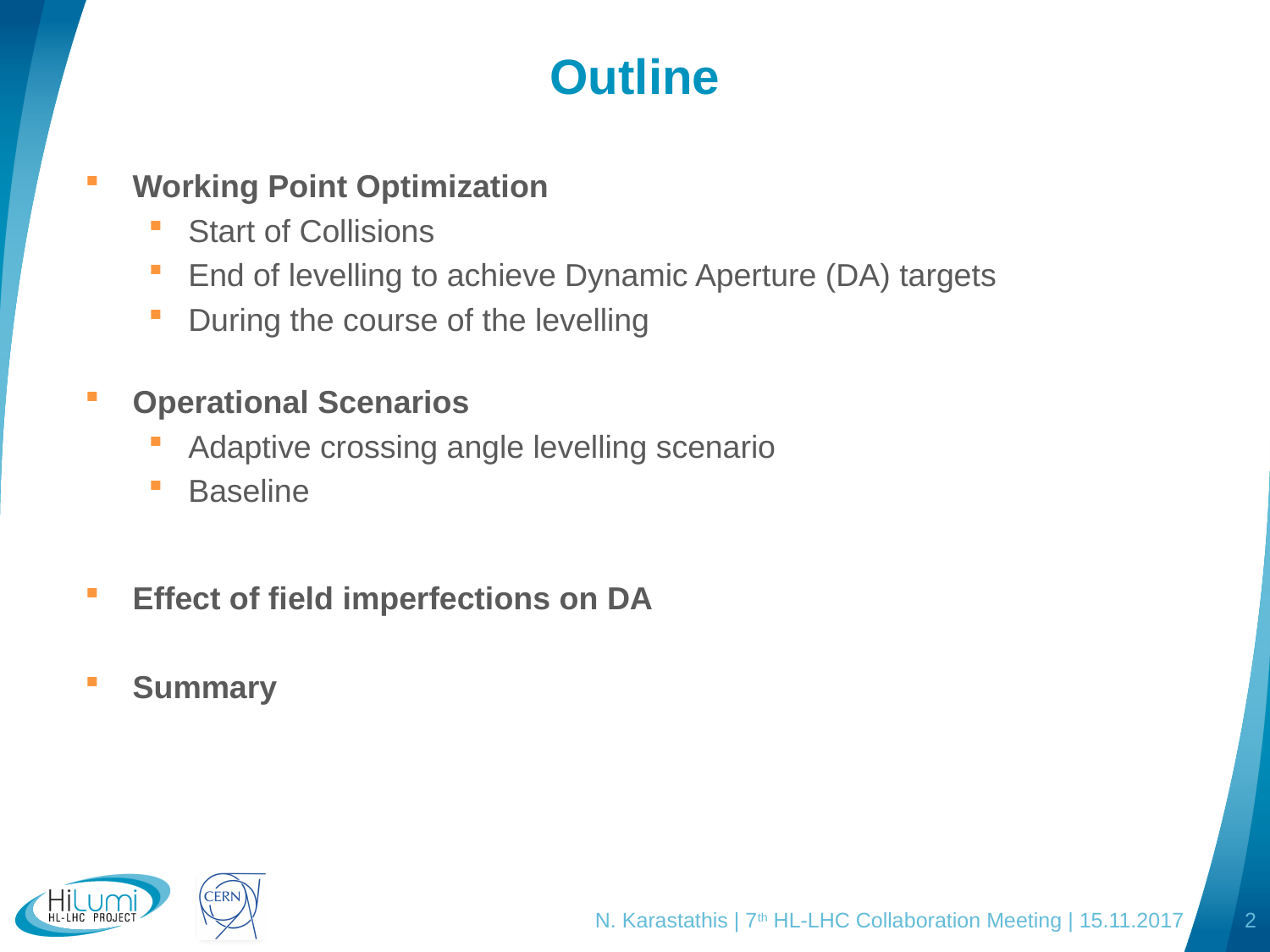

# Outline
Working Point Optimization
Start of Collisions
End of levelling to achieve Dynamic Aperture (DA) targets
During the course of the levelling
Operational Scenarios
Adaptive crossing angle levelling scenario
Baseline

Effect of field imperfections on DA

Summary
N. Karastathis | 7th HL-LHC Collaboration Meeting | 15.11.2017
2